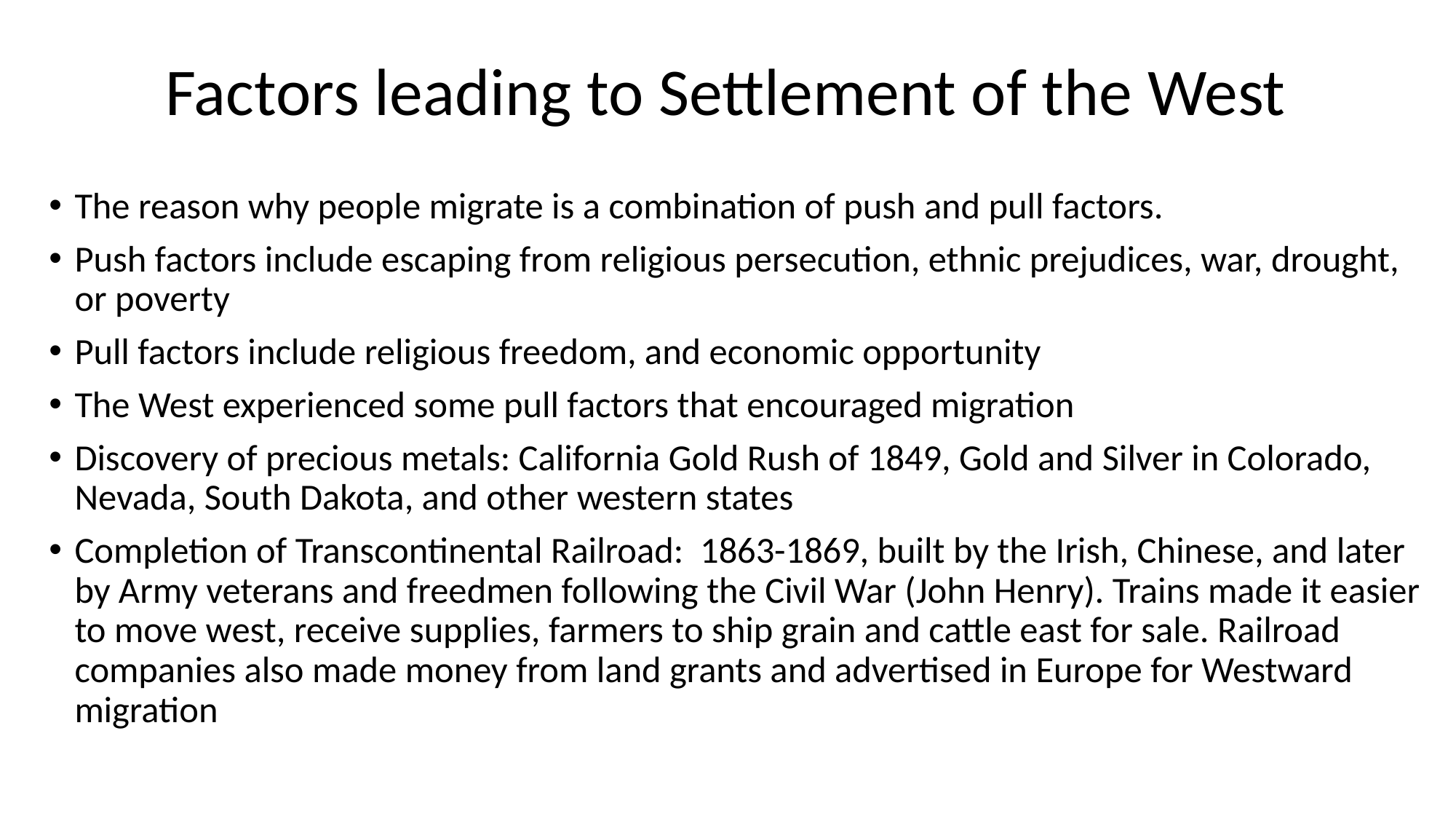

# Factors leading to Settlement of the West
The reason why people migrate is a combination of push and pull factors.
Push factors include escaping from religious persecution, ethnic prejudices, war, drought, or poverty
Pull factors include religious freedom, and economic opportunity
The West experienced some pull factors that encouraged migration
Discovery of precious metals: California Gold Rush of 1849, Gold and Silver in Colorado, Nevada, South Dakota, and other western states
Completion of Transcontinental Railroad:  1863-1869, built by the Irish, Chinese, and later by Army veterans and freedmen following the Civil War (John Henry). Trains made it easier to move west, receive supplies, farmers to ship grain and cattle east for sale. Railroad companies also made money from land grants and advertised in Europe for Westward migration